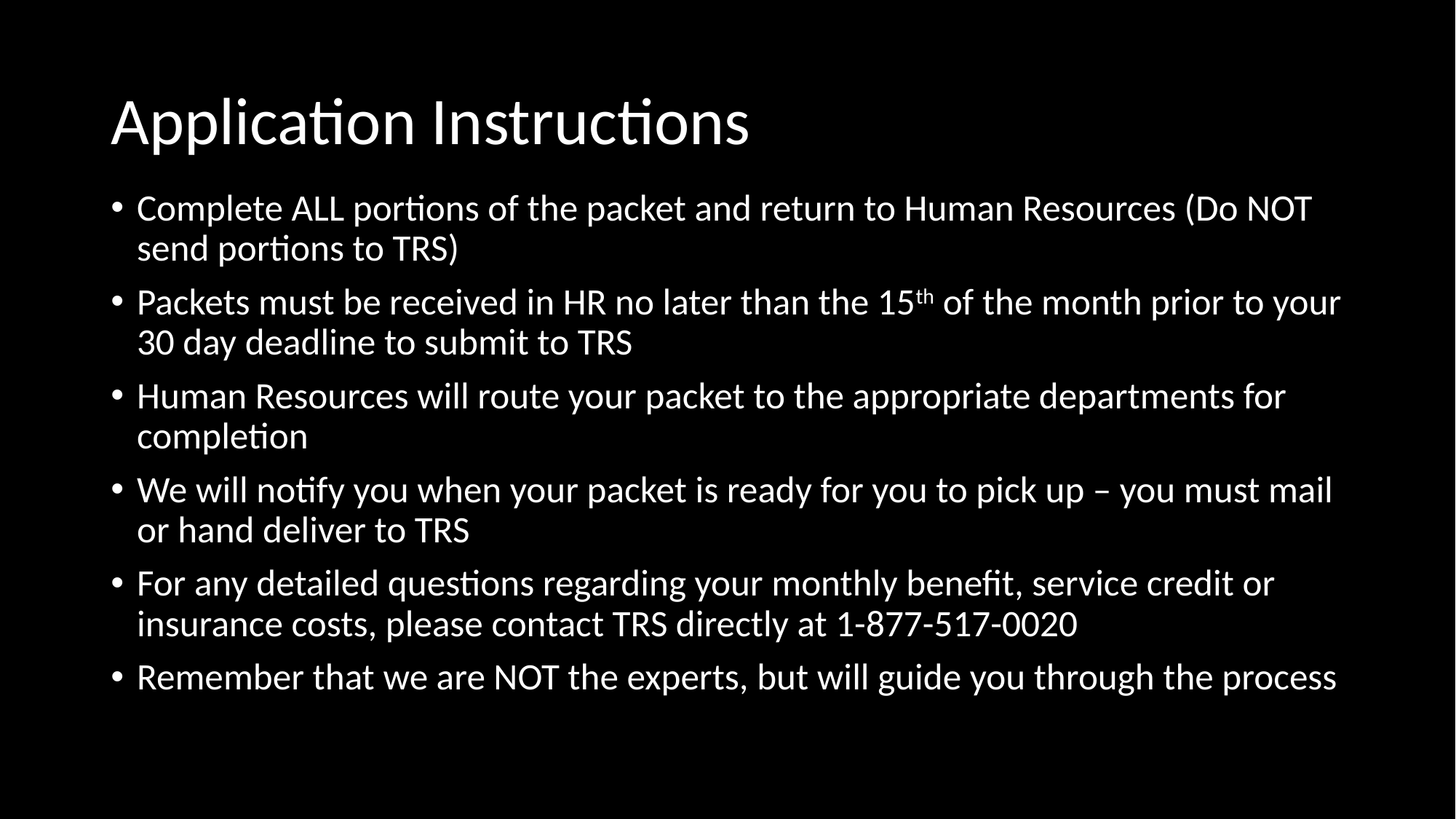

# Application Instructions
Complete ALL portions of the packet and return to Human Resources (Do NOT send portions to TRS)
Packets must be received in HR no later than the 15th of the month prior to your 30 day deadline to submit to TRS
Human Resources will route your packet to the appropriate departments for completion
We will notify you when your packet is ready for you to pick up – you must mail or hand deliver to TRS
For any detailed questions regarding your monthly benefit, service credit or insurance costs, please contact TRS directly at 1-877-517-0020
Remember that we are NOT the experts, but will guide you through the process